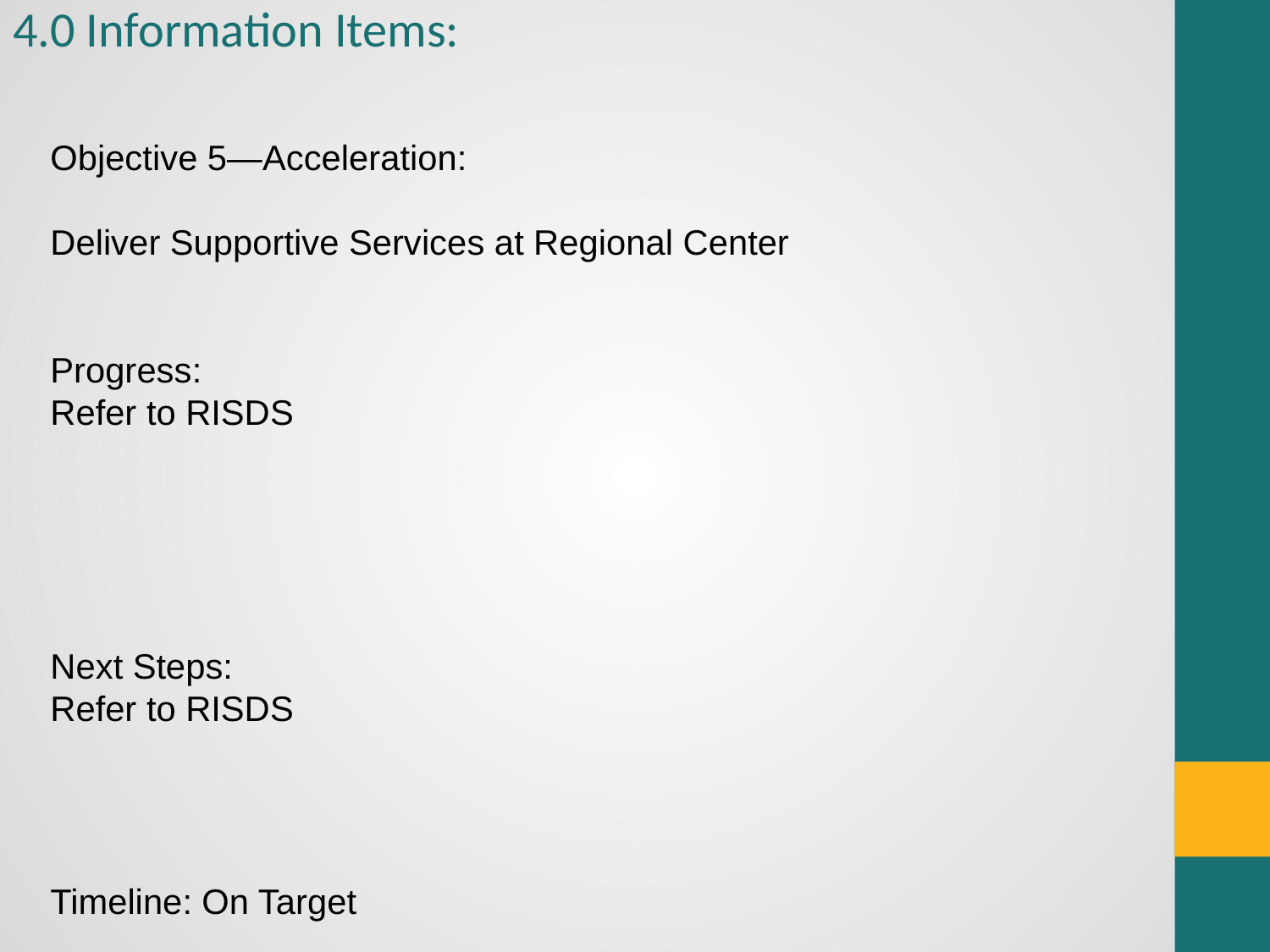

# 4.0 Information Items:
Objective 5—Acceleration:

Deliver Supportive Services at Regional Center

Progress:
Refer to RISDS

Next Steps:
Refer to RISDS

Timeline: On Target